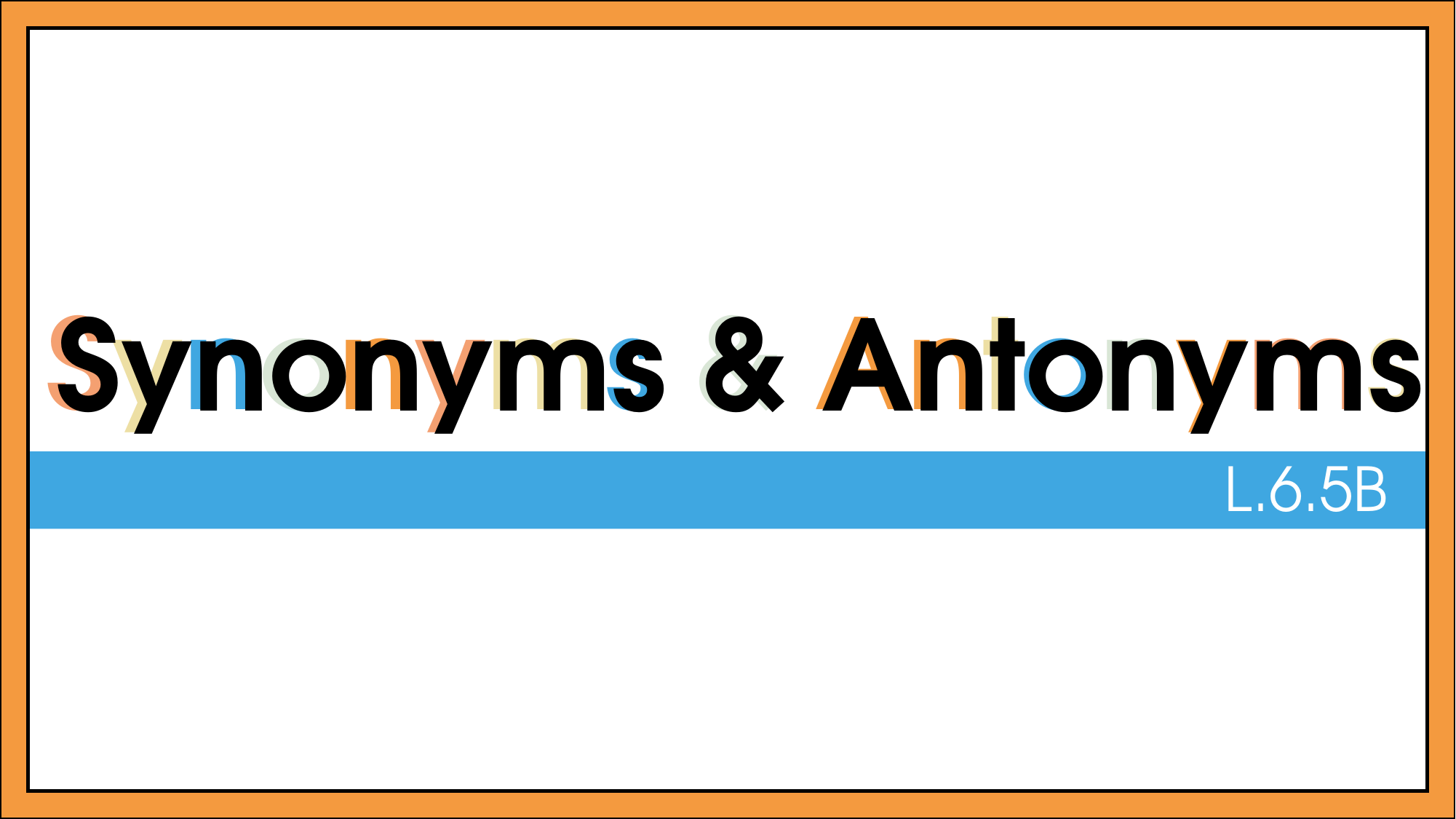

Synonyms & Antonyms
Synonyms & Antonyms

 L.6.5B